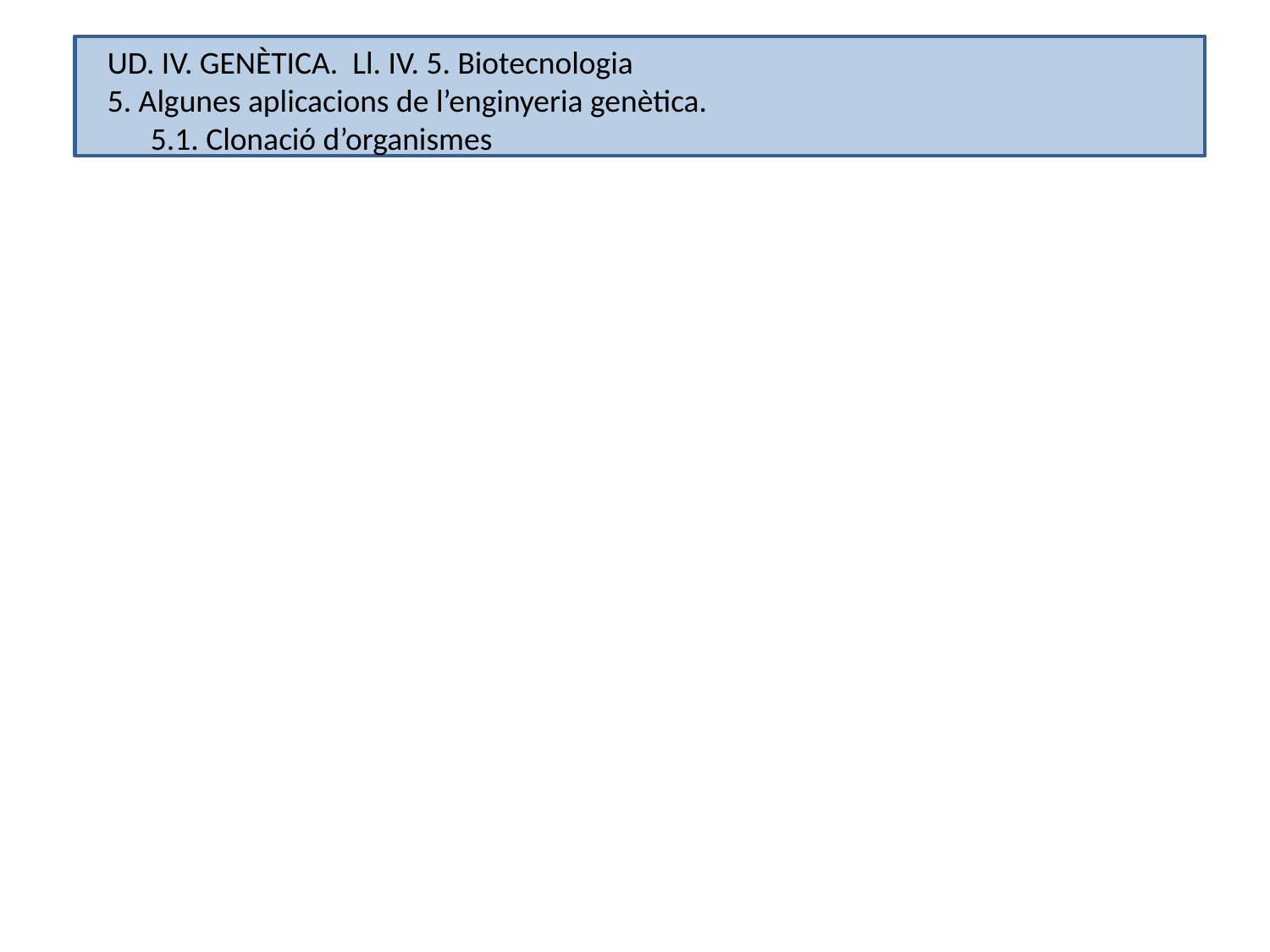

UD. IV. GENÈTICA.  Ll. IV. 5. Biotecnologia
5. Algunes aplicacions de l’enginyeria genètica.
      5.1. Clonació d’organismes